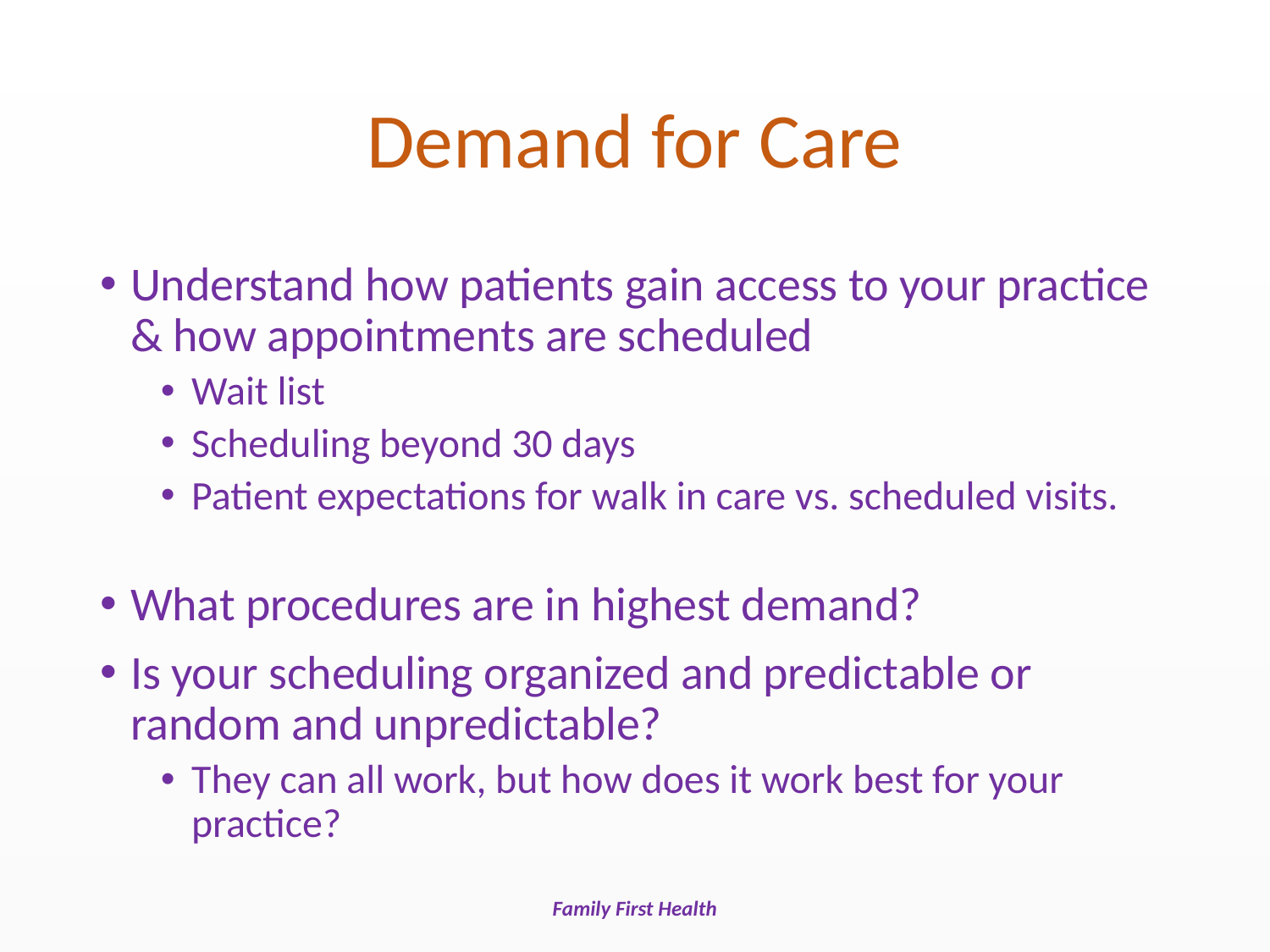

# Demand for Care
Understand how patients gain access to your practice & how appointments are scheduled
Wait list
Scheduling beyond 30 days
Patient expectations for walk in care vs. scheduled visits.

What procedures are in highest demand?
Is your scheduling organized and predictable or random and unpredictable?
They can all work, but how does it work best for your practice?
Family First Health